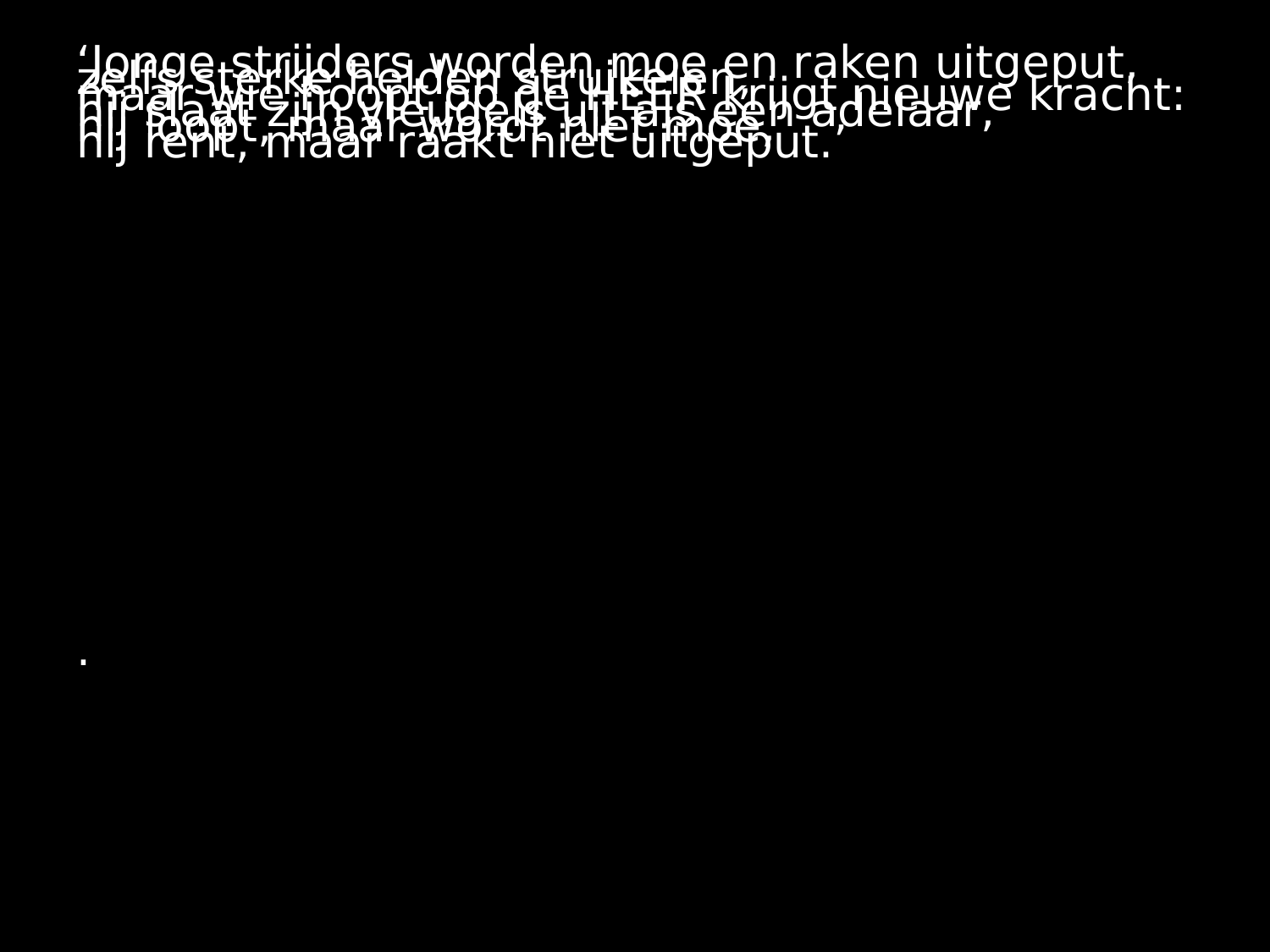

# .
‘Jonge strijders worden moe en raken uitgeput,
zelfs sterke helden struikelen,
maar wie hoopt op de HEER krijgt nieuwe kracht:
hij slaat zijn vleugels uit als een adelaar,
hij loopt, maar wordt niet moe,
hij rent, maar raakt niet uitgeput.’

.